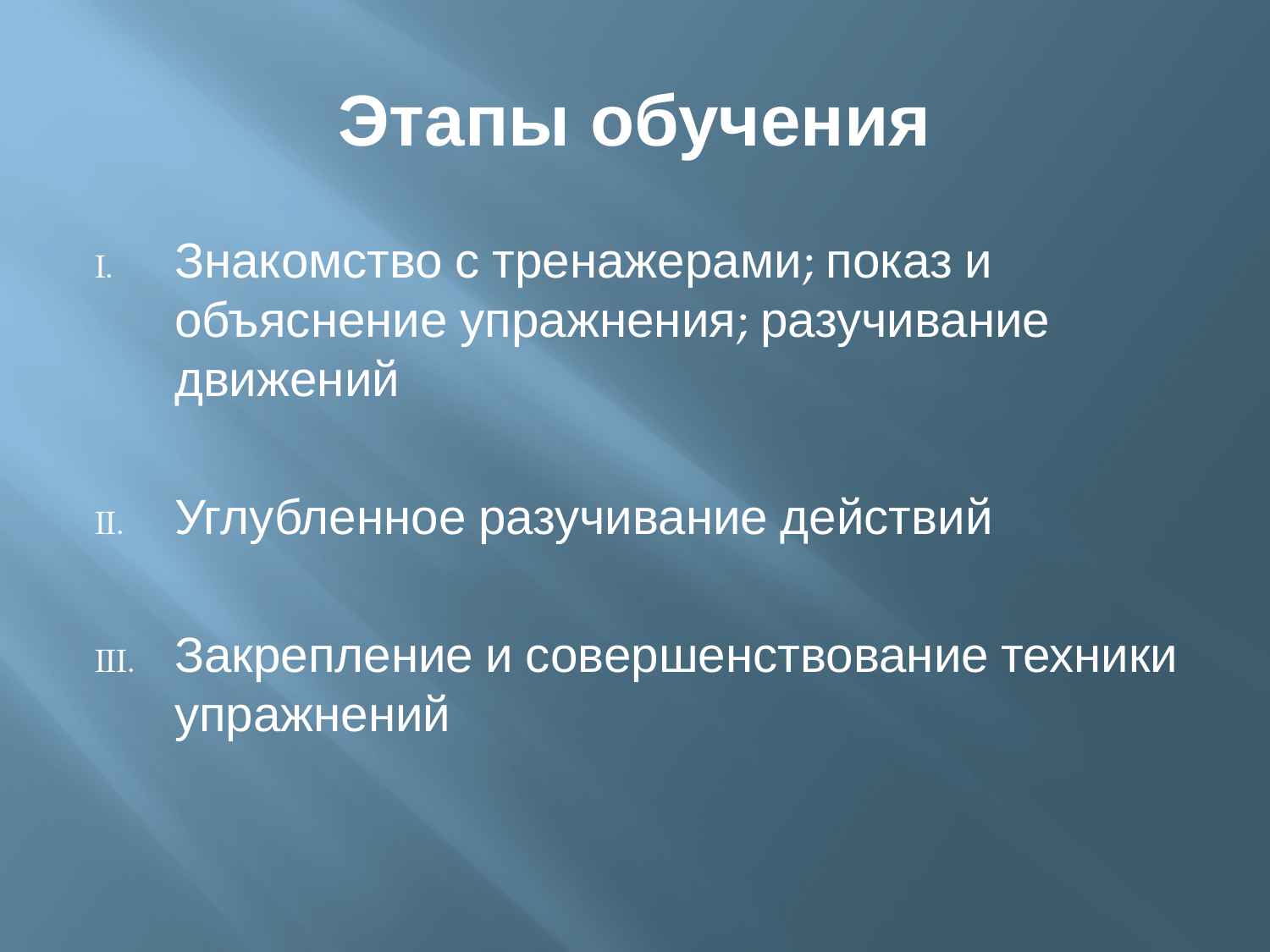

# Этапы обучения
Знакомство с тренажерами; показ и объяснение упражнения; разучивание движений

Углубленное разучивание действий

Закрепление и совершенствование техники упражнений